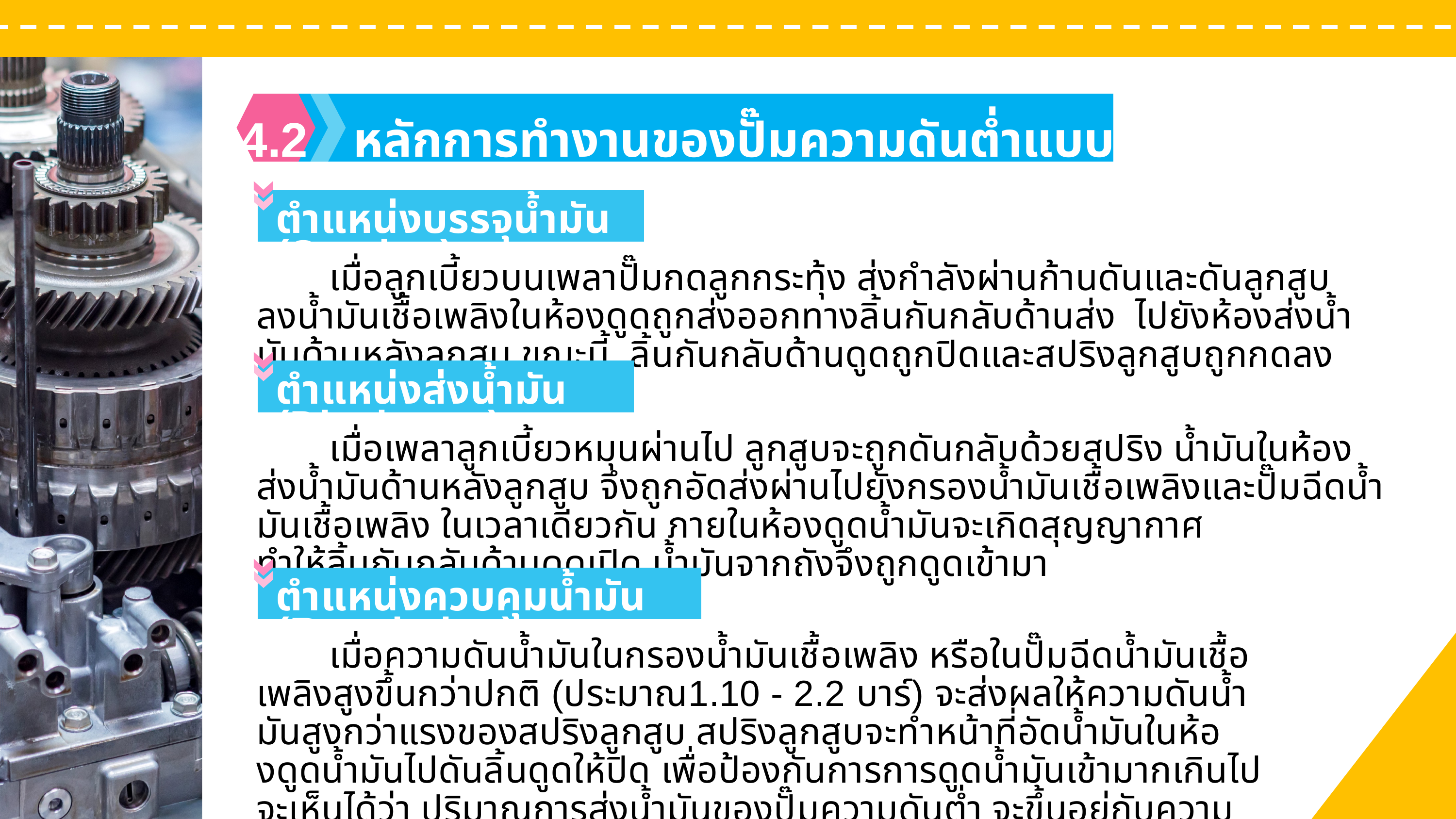

ห้องเผาไหม้ที่นิยมใช้ในเครื่องยนต์ดีเซล มีดังนี้

1
เพิ่มคุณค่าให้กับตนเอง

2
มีอำนาจในการดึงดูด

3
ก่อให้เกิดสุขภาพจิตที่ดี
	หัวฉีดแบบเดือย (รูปที่ 5.5) ประกอบด้วยชุดเข็มหัวฉีด (Nozzle)  บ่ารอง (Spacer) สปริง (Spring) ก้านดัน (Push rod) แผ่นชิม (Shim) และเรือนยึดหัวฉีด (Retaining nut) เรือนยึดหัวฉีดจะมีลักษณะเป็นเกลียว  เพื่อทำหน้าที่ยึดหัวฉีดเข้ากับฝาสูบ หัวฉีดแบบนี้นิยมนำไปใช้กับเครื่องยนต์ดีเซลที่มีห้องเผาไหม้แบบล่วงหน้า (Pre-combustion chamber) และห้องเผาไหม้แบบหมุนวน (Swirl chamber type) การควบคุมปริมาณการฉีดนํ้ามันจะขึ้นอยู่กับขนาดรูของเข็มหัวฉีด และความแข็งของสปริง สปริงจะทำหน้าที่ควบคุมความดันในการเปิดเข็มหัวฉีด ความแข็งของสปริงสามารถปรับตั้งได้ด้วยแผ่นชิม
4.2
หลักการทำงานของปั๊มความดันตํ่าแบบลูกสูบ

ตำแหน่งบรรจุนํ้ามัน (Suction)
	เมื่อลูกเบี้ยวบนเพลาปั๊มกดลูกกระทุ้ง ส่งกำลังผ่านก้านดันและดันลูกสูบ  ลงนํ้ามันเชื้อเพลิงในห้องดูดถูกส่งออกทางลิ้นกันกลับด้านส่ง  ไปยังห้องส่งนํ้ามันด้านหลังลูกสูบ ขณะนี้  ลิ้นกันกลับด้านดูดถูกปิดและสปริงลูกสูบถูกกดลง

ตำแหน่งส่งนํ้ามัน (Discharge)
	เมื่อเพลาลูกเบี้ยวหมุนผ่านไป ลูกสูบจะถูกดันกลับด้วยสปริง นํ้ามันในห้องส่งนํ้ามันด้านหลังลูกสูบ จึงถูกอัดส่งผ่านไปยังกรองนํ้ามันเชื้อเพลิงและปั๊มฉีดนํ้ามันเชื้อเพลิง ในเวลาเดียวกัน ภายในห้องดูดนํ้ามันจะเกิดสุญญากาศ
ทำให้ลิ้นกันกลับด้านดูดเปิด นํ้ามันจากถังจึงถูกดูดเข้ามา

เสื้อสูบ (Cylinder Block)

ตำแหน่งควบคุมนํ้ามัน (Regulating)
รูปที่ 1.9 ลักษณะของห้องเผาไหม้แบบโดยตรงรูปแบบต่าง ๆ
	เมื่อความดันนํ้ามันในกรองนํ้ามันเชื้อเพลิง หรือในปั๊มฉีดนํ้ามันเชื้อเพลิงสูงขึ้นกว่าปกติ (ประมาณ1.10 - 2.2 บาร์) จะส่งผลให้ความดันนํ้ามันสูงกว่าแรงของสปริงลูกสูบ สปริงลูกสูบจะทำหน้าที่อัดนํ้ามันในห้องดูดนํ้ามันไปดันลิ้นดูดให้ปิด เพื่อป้องกันการการดูดนํ้ามันเข้ามากเกินไป จะเห็นได้ว่า ปริมาณการส่งนํ้ามันของปั๊มความดันตํ่า จะขึ้นอยู่กับความดันนํ้ามันในระบบ และปริมาณนํ้ามันที่เครื่องยนต์ต้องการ